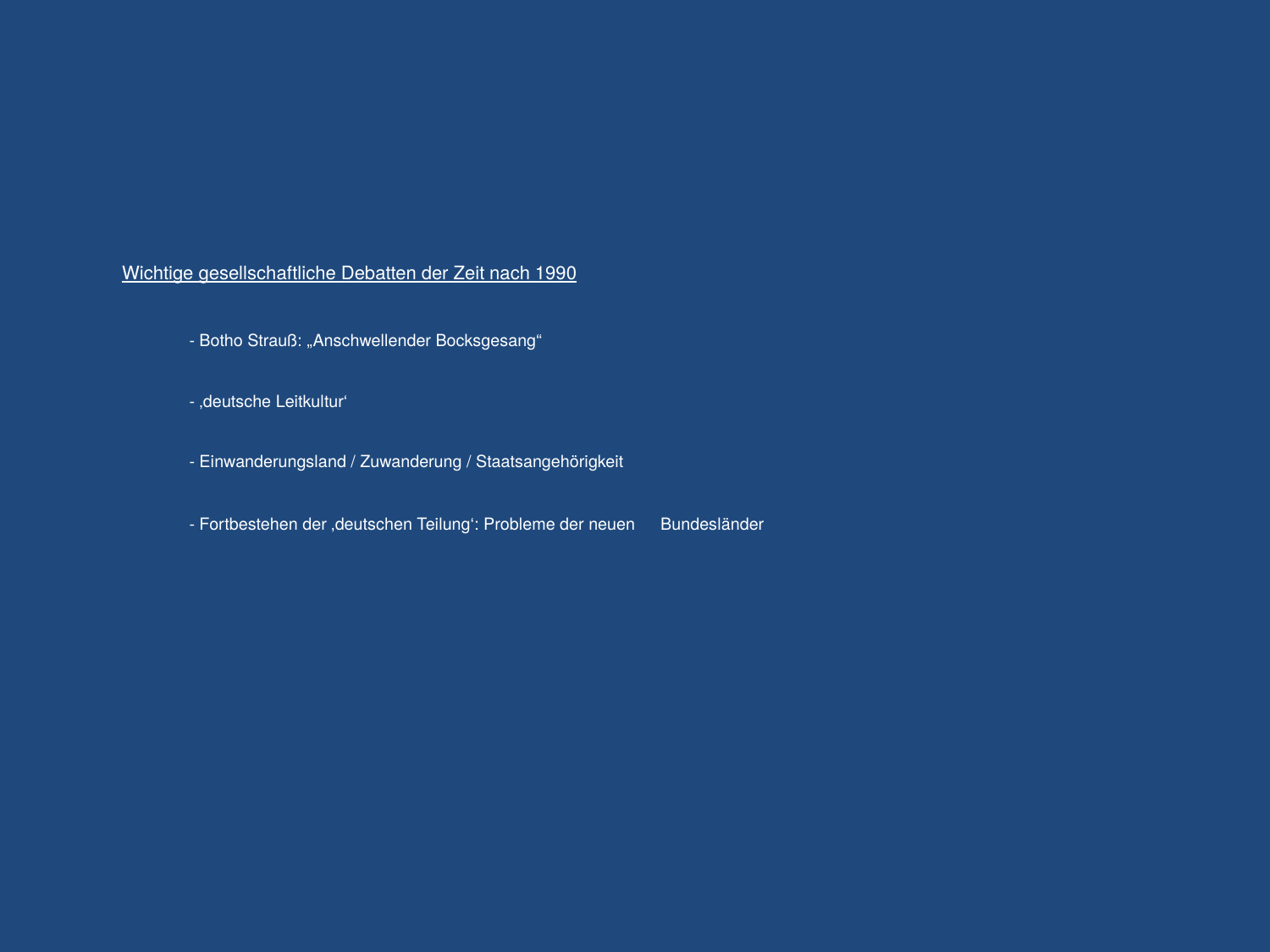

# Wichtige gesellschaftliche Debatten der Zeit nach 1990 - Botho Strauß: „Anschwellender Bocksgesang“ - ‚deutsche Leitkultur‘ - Einwanderungsland / Zuwanderung / Staatsangehörigkeit - Fortbestehen der ‚deutschen Teilung‘: Probleme der neuen 	Bundesländer